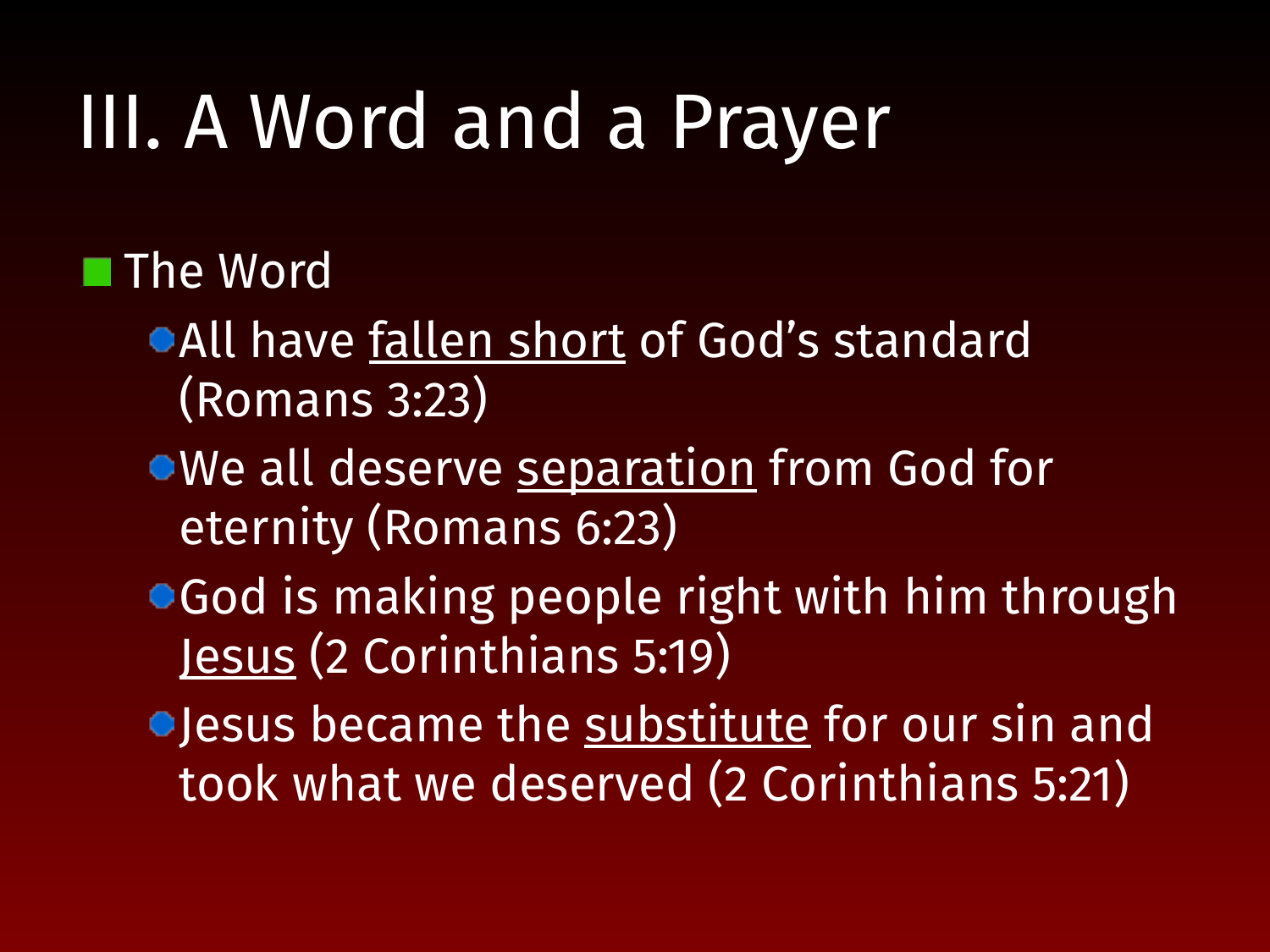

# III. A Word and a Prayer
The Word
All have fallen short of God’s standard (Romans 3:23)
We all deserve separation from God for eternity (Romans 6:23)
God is making people right with him through Jesus (2 Corinthians 5:19)
Jesus became the substitute for our sin and took what we deserved (2 Corinthians 5:21)